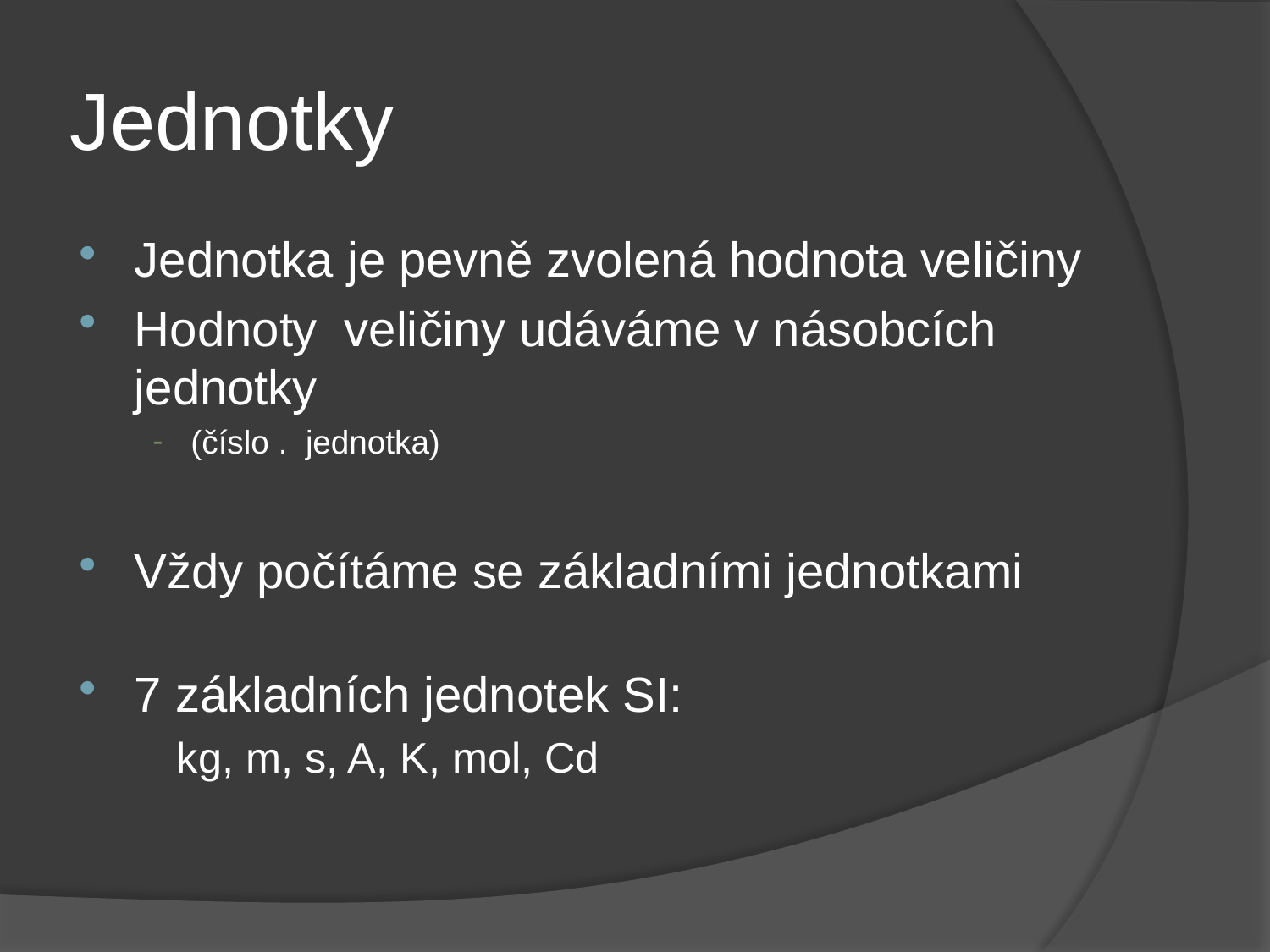

# Jednotky
Jednotka je pevně zvolená hodnota veličiny
Hodnoty  veličiny udáváme v násobcích jednotky
(číslo .  jednotka)

Vždy počítáme se základními jednotkami

7 základních jednotek SI:
	kg, m, s, A, K, mol, Cd